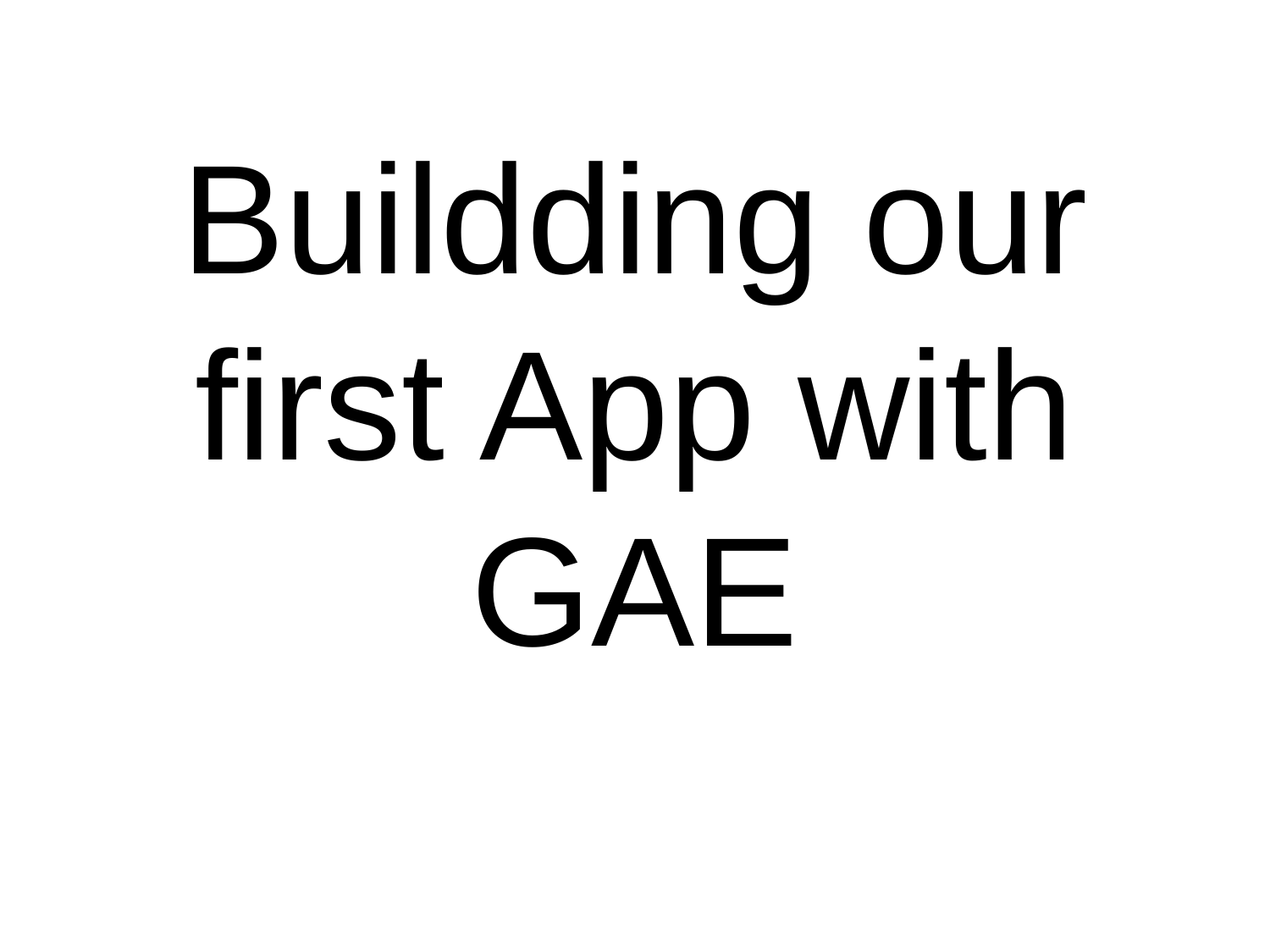

# Buildding our first App with GAE